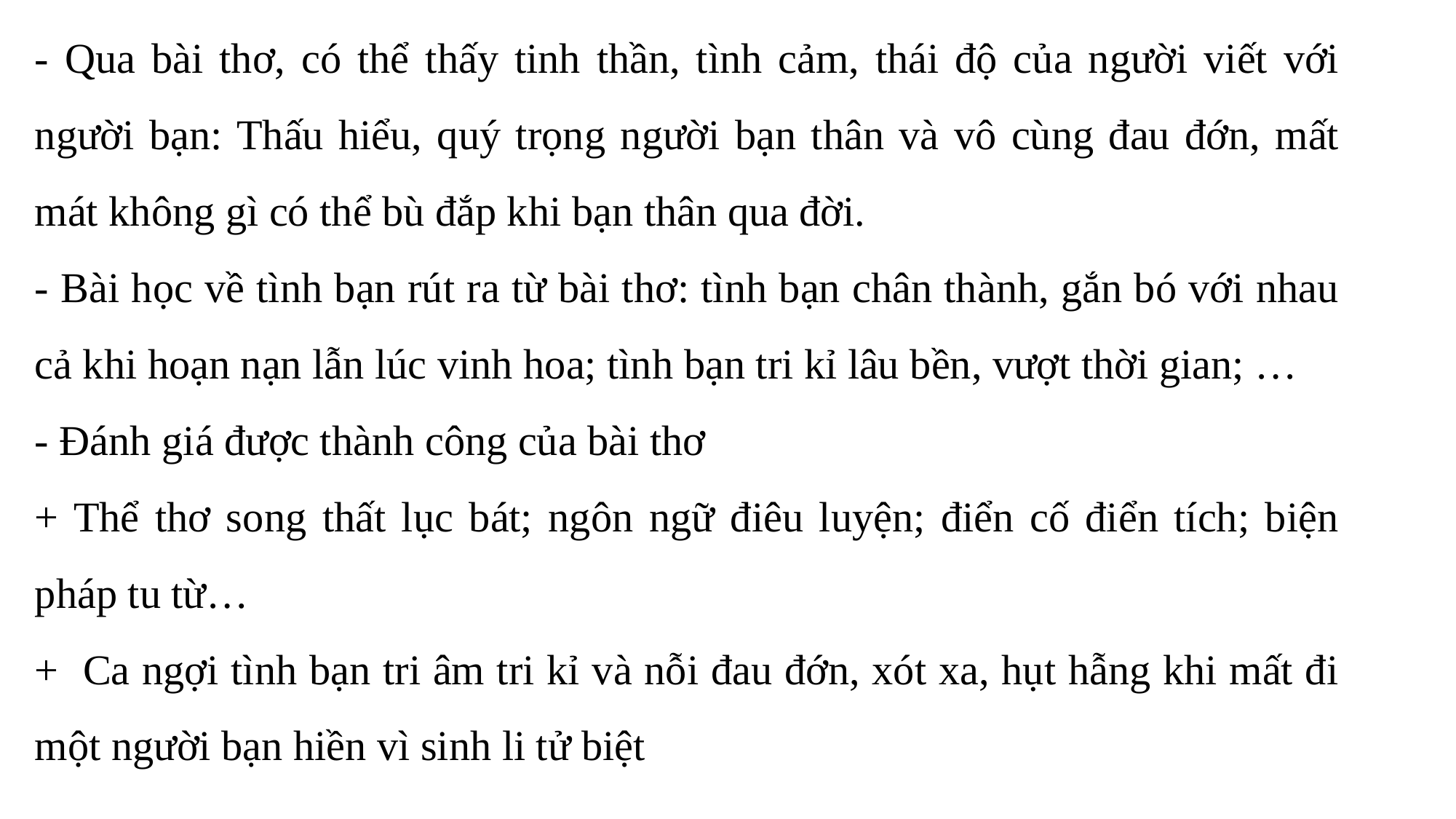

- Qua bài thơ, có thể thấy tinh thần, tình cảm, thái độ của người viết với người bạn: Thấu hiểu, quý trọng người bạn thân và vô cùng đau đớn, mất mát không gì có thể bù đắp khi bạn thân qua đời.
- Bài học về tình bạn rút ra từ bài thơ: tình bạn chân thành, gắn bó với nhau cả khi hoạn nạn lẫn lúc vinh hoa; tình bạn tri kỉ lâu bền, vượt thời gian; …
- Đánh giá được thành công của bài thơ
+ Thể thơ song thất lục bát; ngôn ngữ điêu luyện; điển cố điển tích; biện pháp tu từ…
+  Ca ngợi tình bạn tri âm tri kỉ và nỗi đau đớn, xót xa, hụt hẫng khi mất đi một người bạn hiền vì sinh li tử biệt